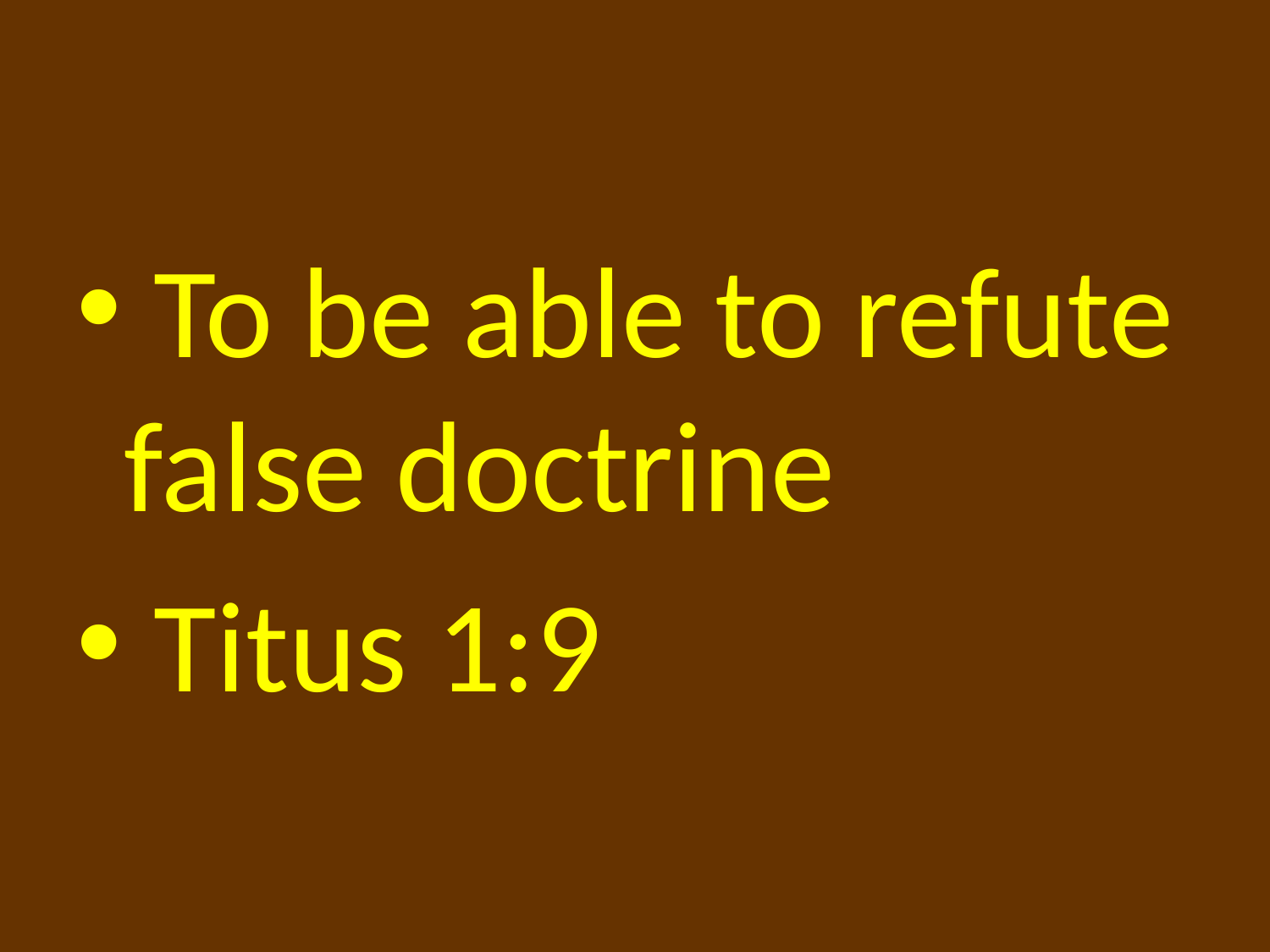

#
 To be able to refute false doctrine
 Titus 1:9